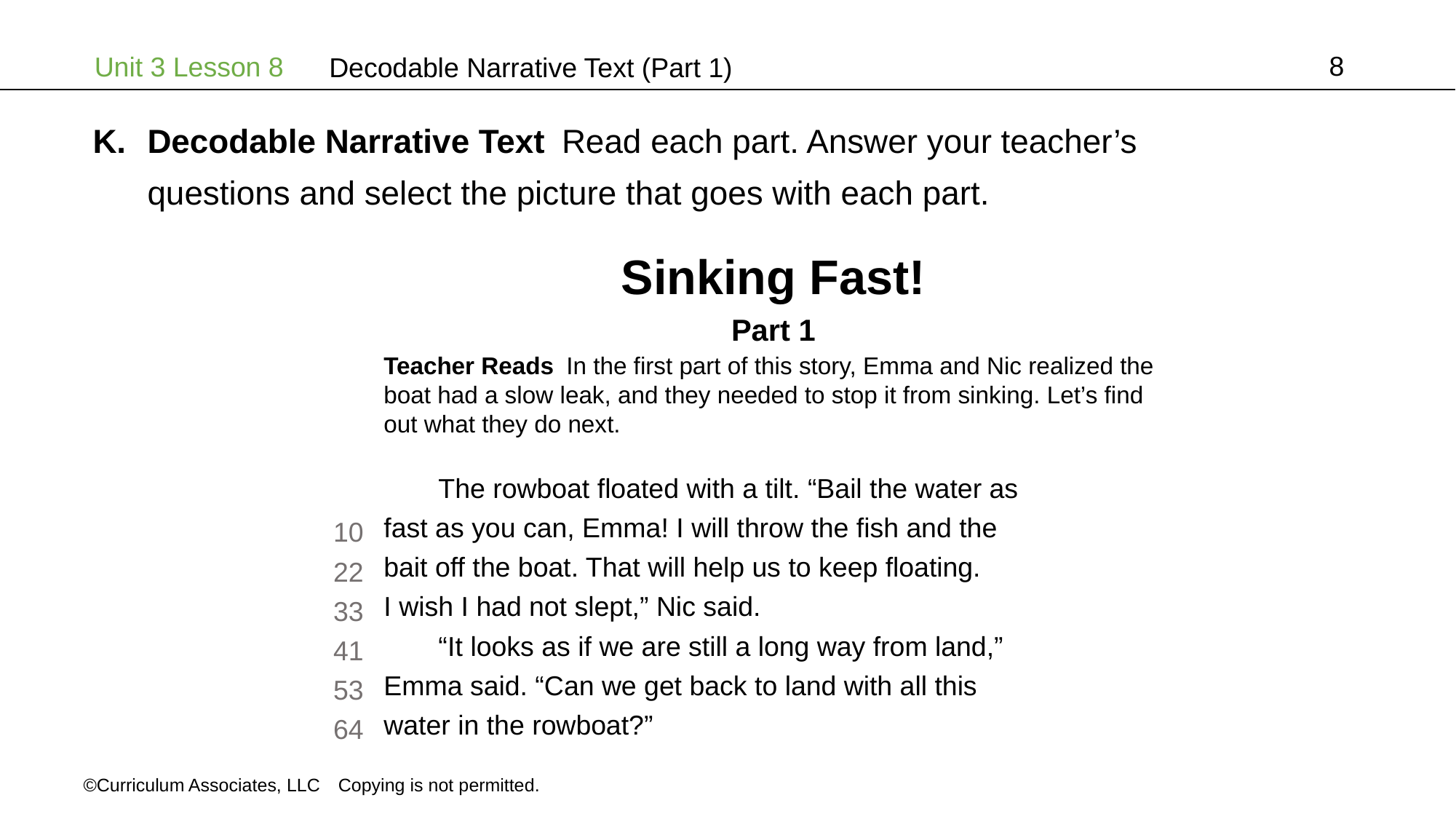

8
# Decodable Narrative Text (Part 1)
Decodable Narrative Text Read each part. Answer your teacher’s
questions and select the picture that goes with each part.
Sinking Fast!
Part 1

Teacher Reads In the first part of this story, Emma and Nic realized the
boat had a slow leak, and they needed to stop it from sinking. Let’s find
out what they do next.
The rowboat floated with a tilt. “Bail the water as
fast as you can, Emma! I will throw the fish and the
bait off the boat. That will help us to keep floating.
I wish I had not slept,” Nic said.
“It looks as if we are still a long way from land,”
Emma said. “Can we get back to land with all this
water in the rowboat?”

10
22
33
41
53
64